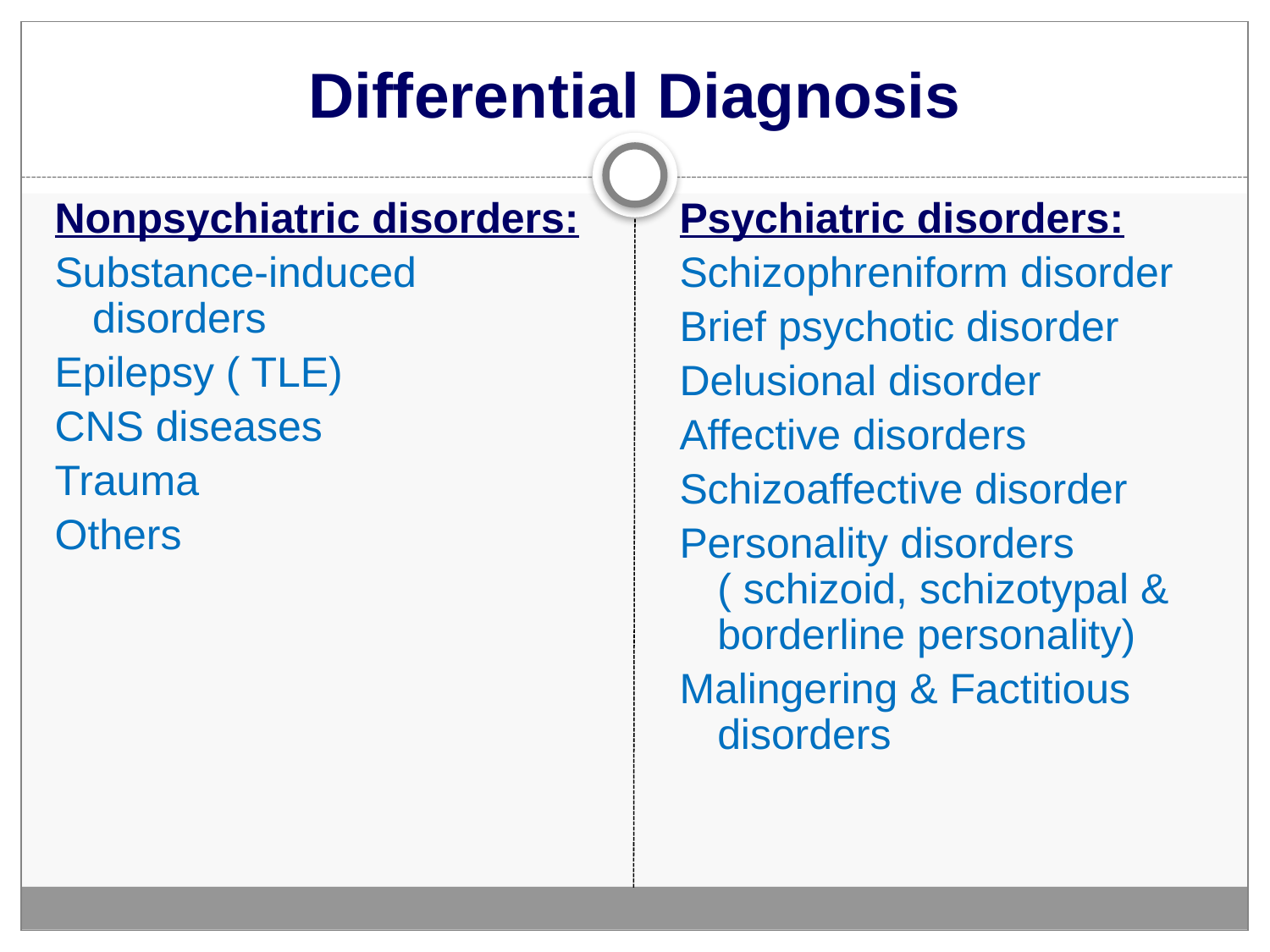

# Differential Diagnosis
Nonpsychiatric disorders:
Substance-induced disorders
Epilepsy ( TLE)
CNS diseases
Trauma
Others
Psychiatric disorders:
Schizophreniform disorder
Brief psychotic disorder
Delusional disorder
Affective disorders
Schizoaffective disorder
Personality disorders ( schizoid, schizotypal & borderline personality)
Malingering & Factitious disorders